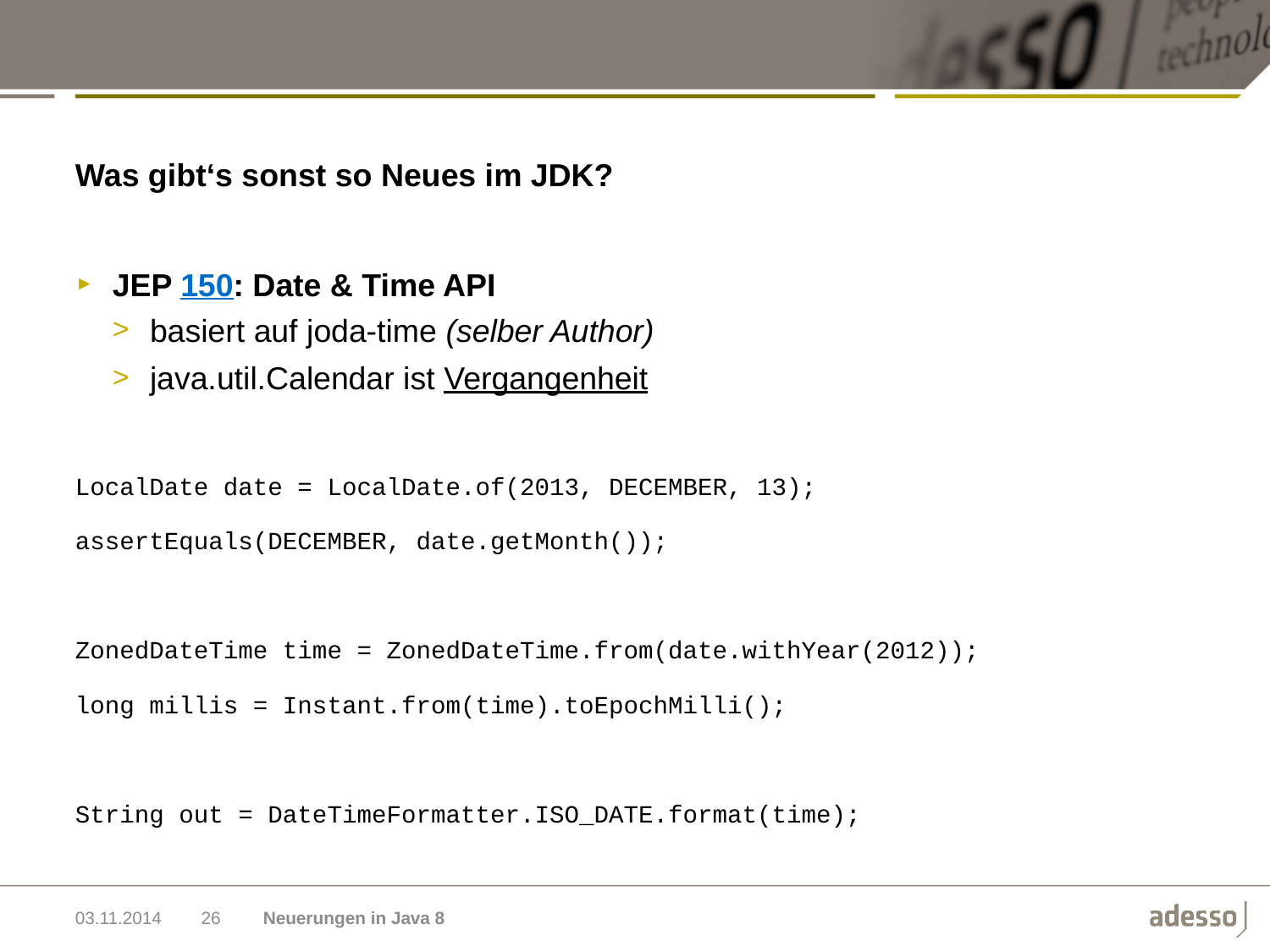

Was gibt‘s sonst so Neues im JDK?

JEP 150: Date & Time API
basiert auf joda-time (selber Author)
java.util.Calendar ist Vergangenheit

LocalDate date = LocalDate.of(2013, DECEMBER, 13);
assertEquals(DECEMBER, date.getMonth());

ZonedDateTime time = ZonedDateTime.from(date.withYear(2012));
long millis = Instant.from(time).toEpochMilli();

String out = DateTimeFormatter.ISO_DATE.format(time);

03.11.2014
26
Neuerungen in Java 8